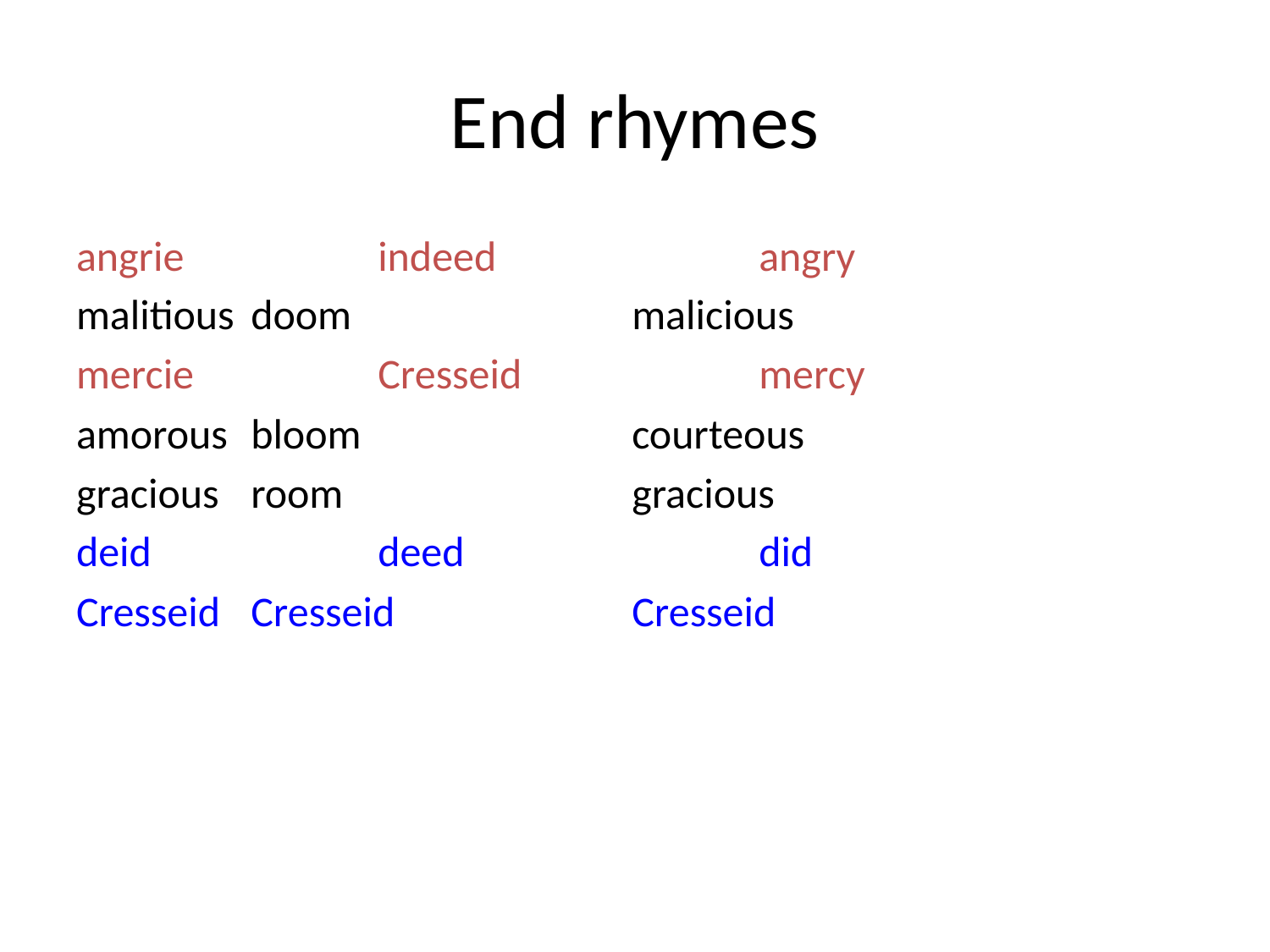

# End rhymes
angrie		indeed			angry
malitious	doom			malicious
mercie		Cresseid		mercy
amorous	bloom			courteous
gracious	room			gracious
deid		deed			did
Cresseid	Cresseid		Cresseid